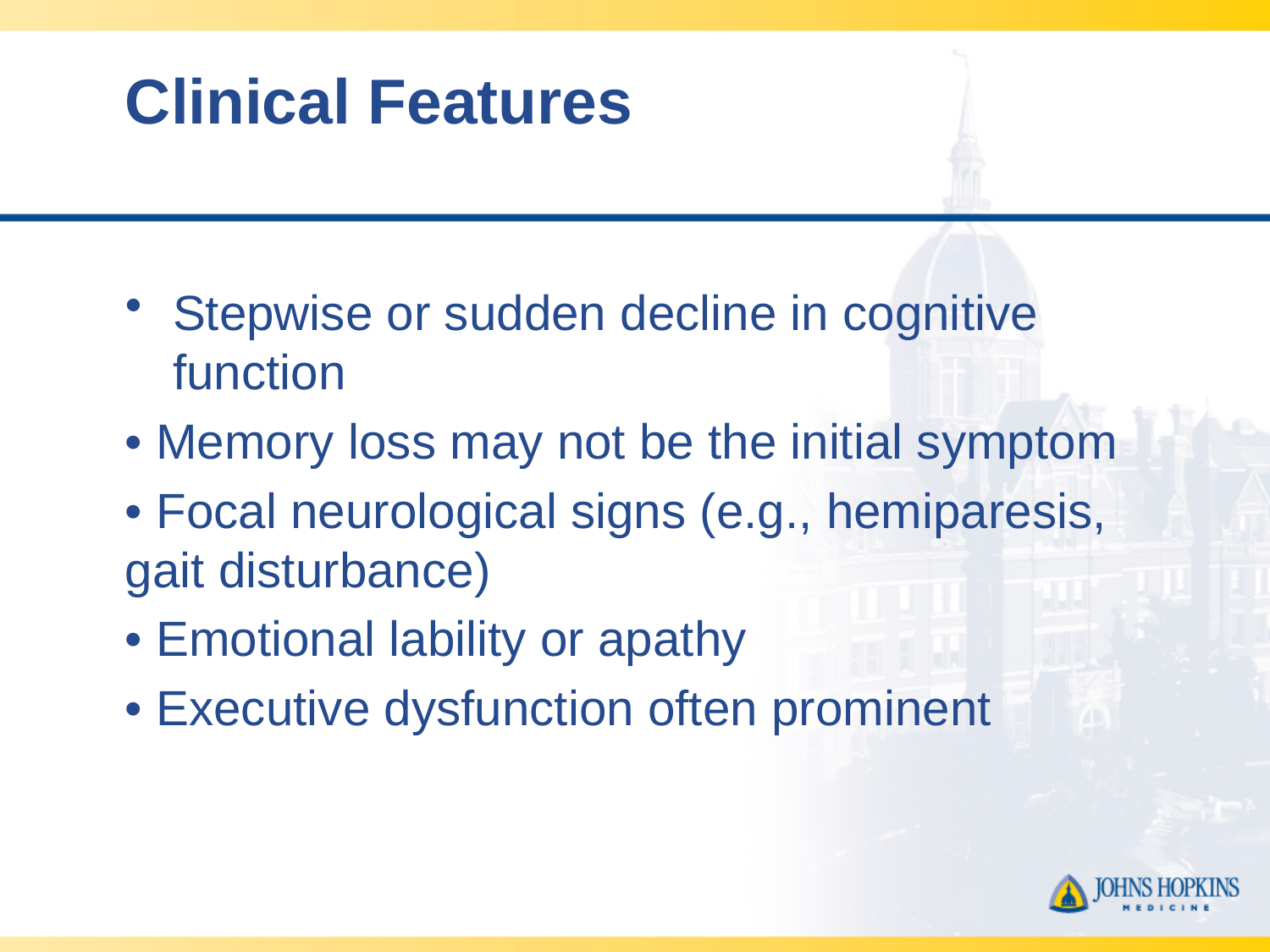

# Clinical Features
Stepwise or sudden decline in cognitive function
• Memory loss may not be the initial symptom
• Focal neurological signs (e.g., hemiparesis, gait disturbance)
• Emotional lability or apathy
• Executive dysfunction often prominent